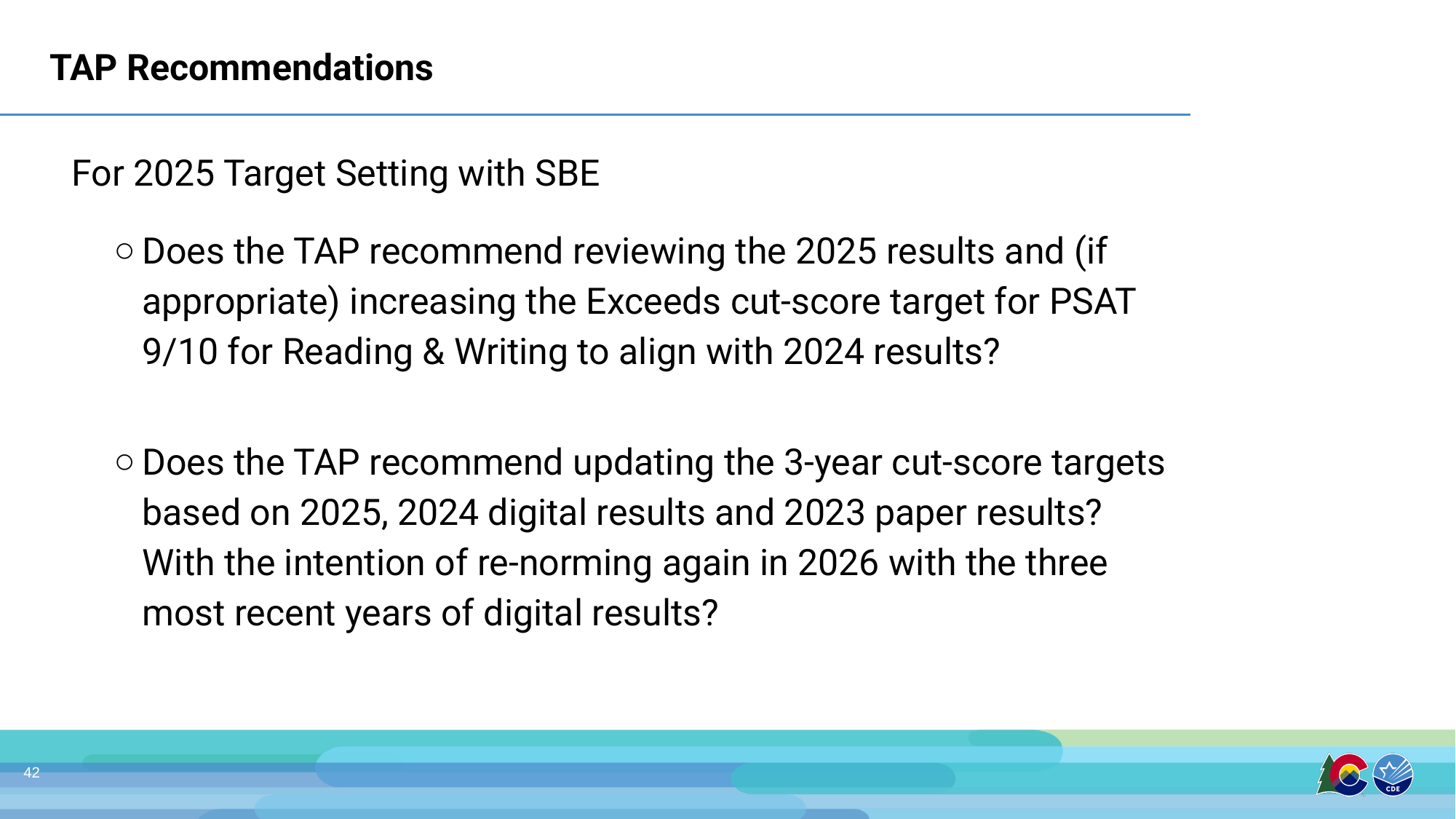

# TAP Recommendations
For 2025 Target Setting with SBE
Does the TAP recommend reviewing the 2025 results and (if appropriate) increasing the Exceeds cut-score target for PSAT 9/10 for Reading & Writing to align with 2024 results?

Does the TAP recommend updating the 3-year cut-score targets based on 2025, 2024 digital results and 2023 paper results?  With the intention of re-norming again in 2026 with the three most recent years of digital results?